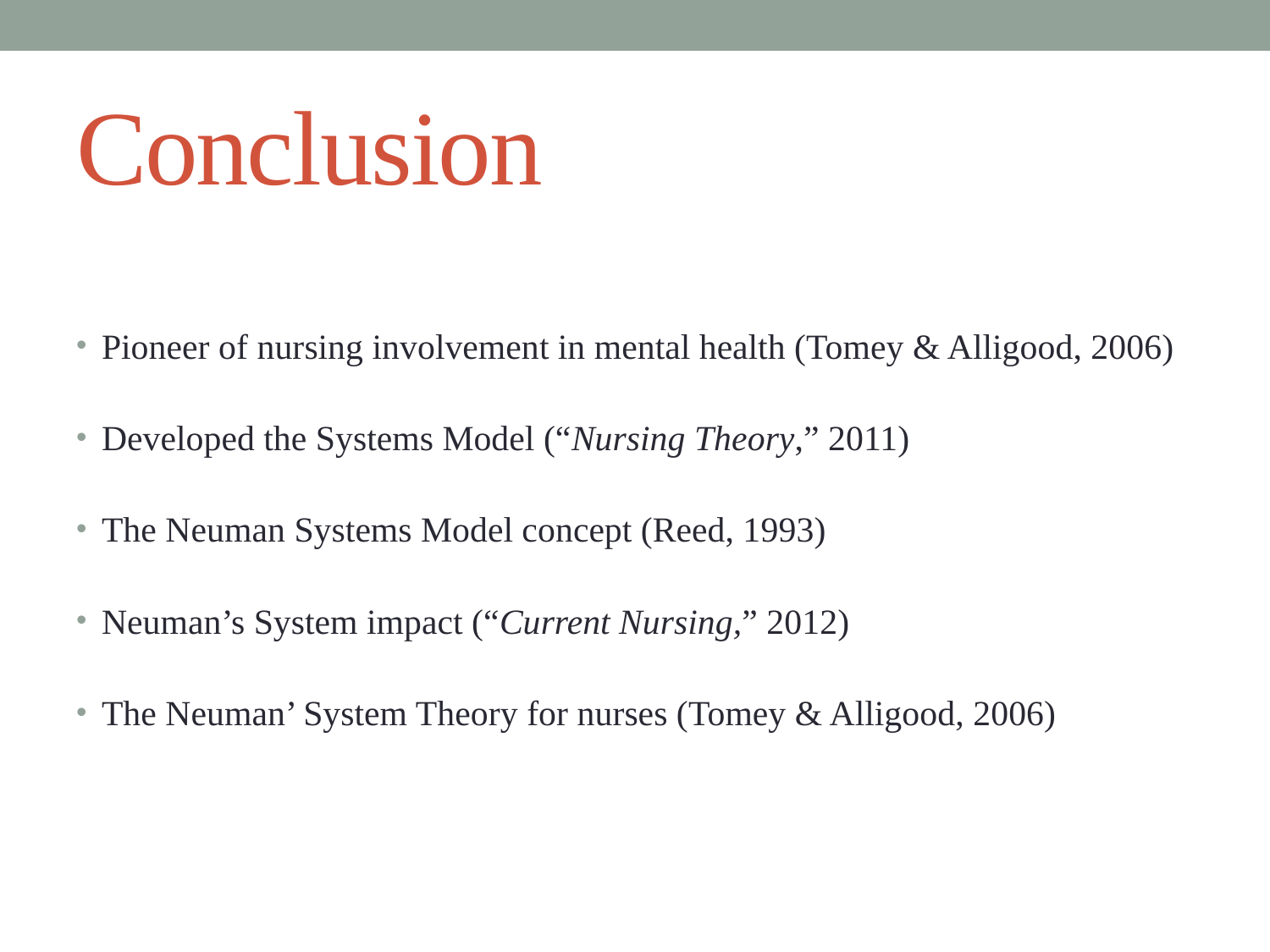

# Conclusion
Pioneer of nursing involvement in mental health (Tomey & Alligood, 2006)
Developed the Systems Model (“Nursing Theory,” 2011)
The Neuman Systems Model concept (Reed, 1993)
Neuman’s System impact (“Current Nursing,” 2012)
The Neuman’ System Theory for nurses (Tomey & Alligood, 2006)